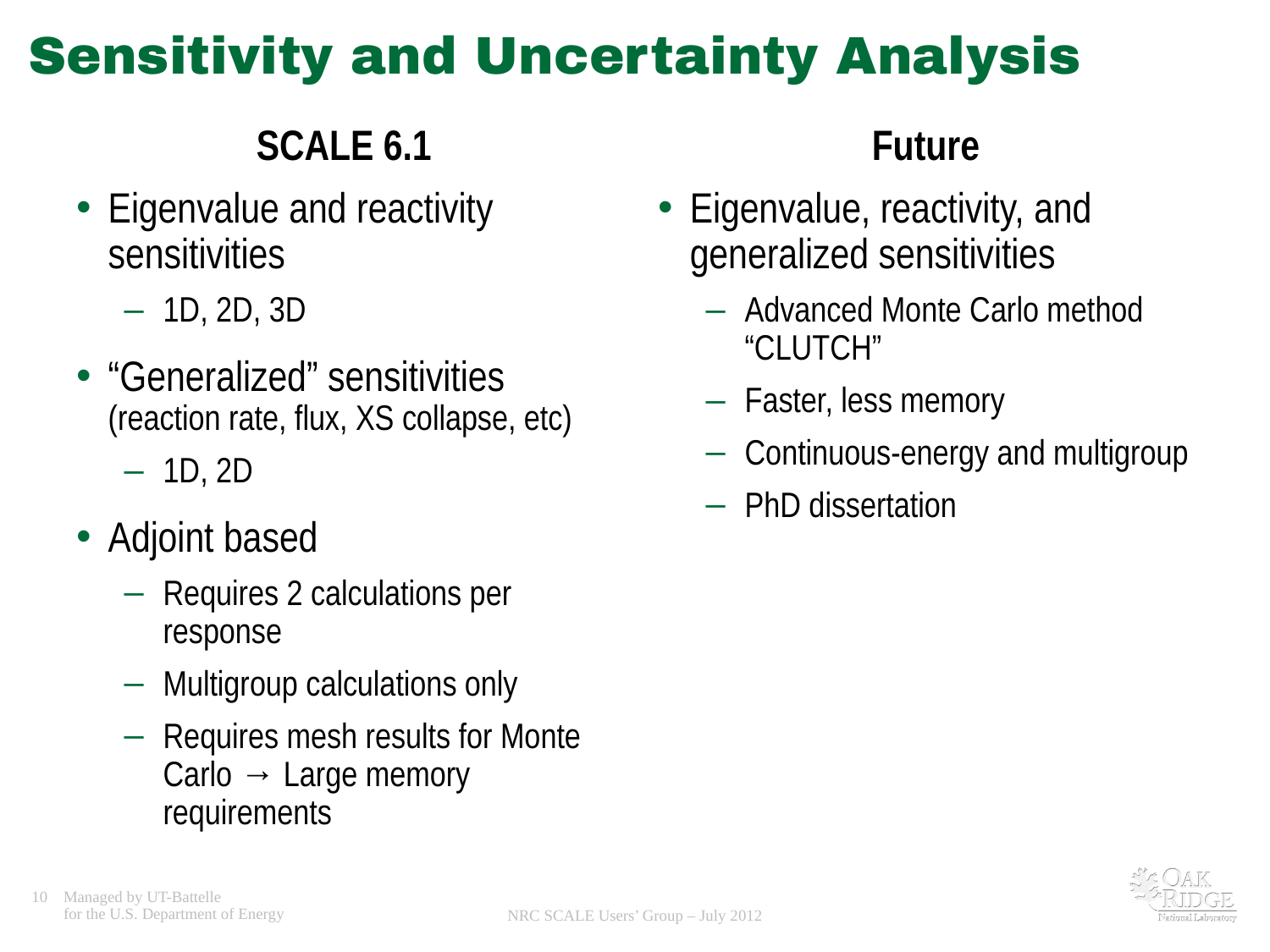

# Sensitivity and Uncertainty Analysis
SCALE 6.1
Future
Eigenvalue and reactivity  sensitivities
1D, 2D, 3D
“Generalized” sensitivities (reaction rate, flux, XS collapse, etc)
1D, 2D
Adjoint based
Requires 2 calculations per response
Multigroup calculations only
Requires mesh results for Monte Carlo → Large memory requirements
Eigenvalue, reactivity, and generalized sensitivities
Advanced Monte Carlo method “CLUTCH”
Faster, less memory
Continuous-energy and multigroup
PhD dissertation